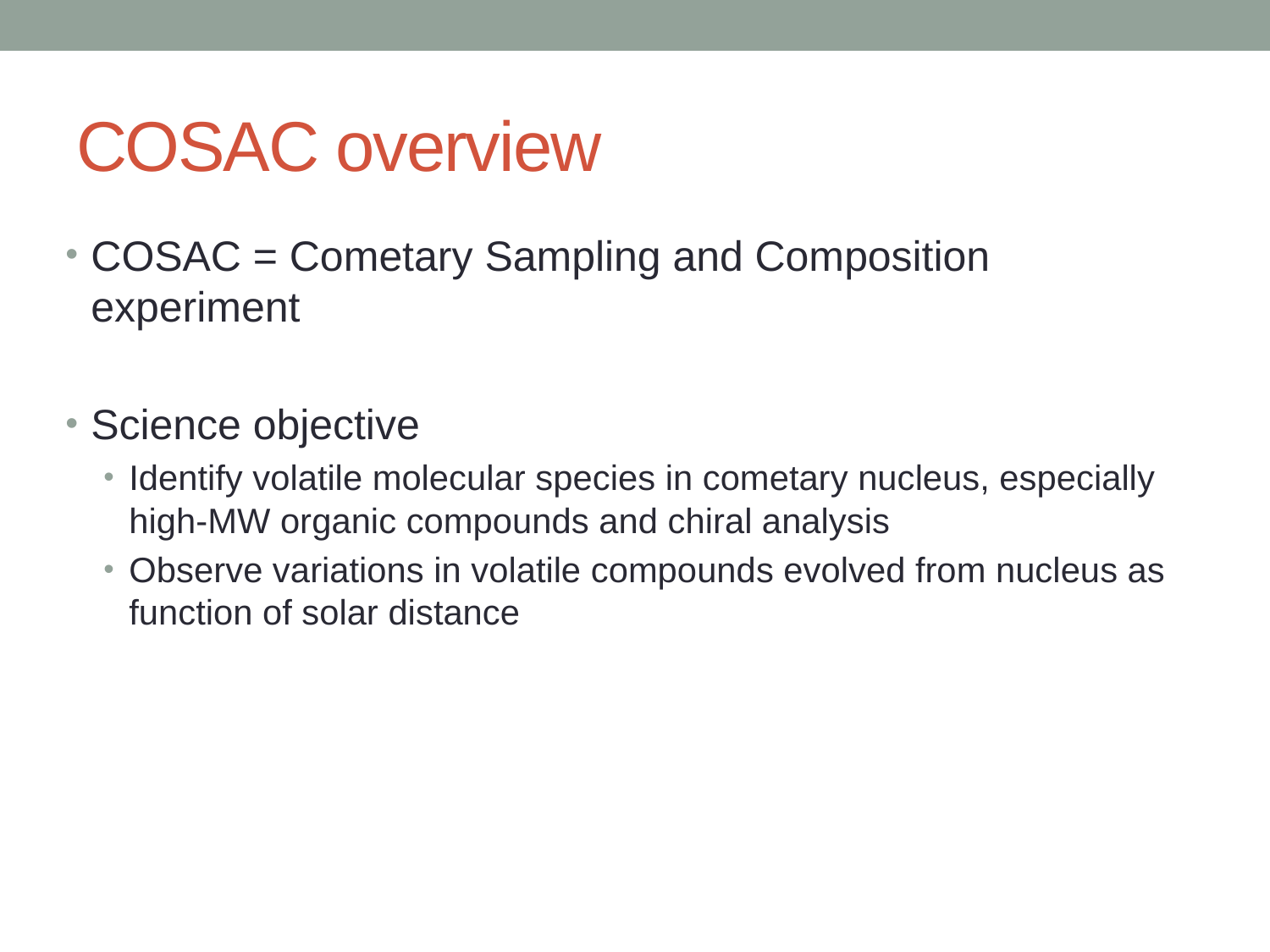

# COSAC overview
COSAC = Cometary Sampling and Composition experiment

Science objective
Identify volatile molecular species in cometary nucleus, especially high-MW organic compounds and chiral analysis
Observe variations in volatile compounds evolved from nucleus as function of solar distance